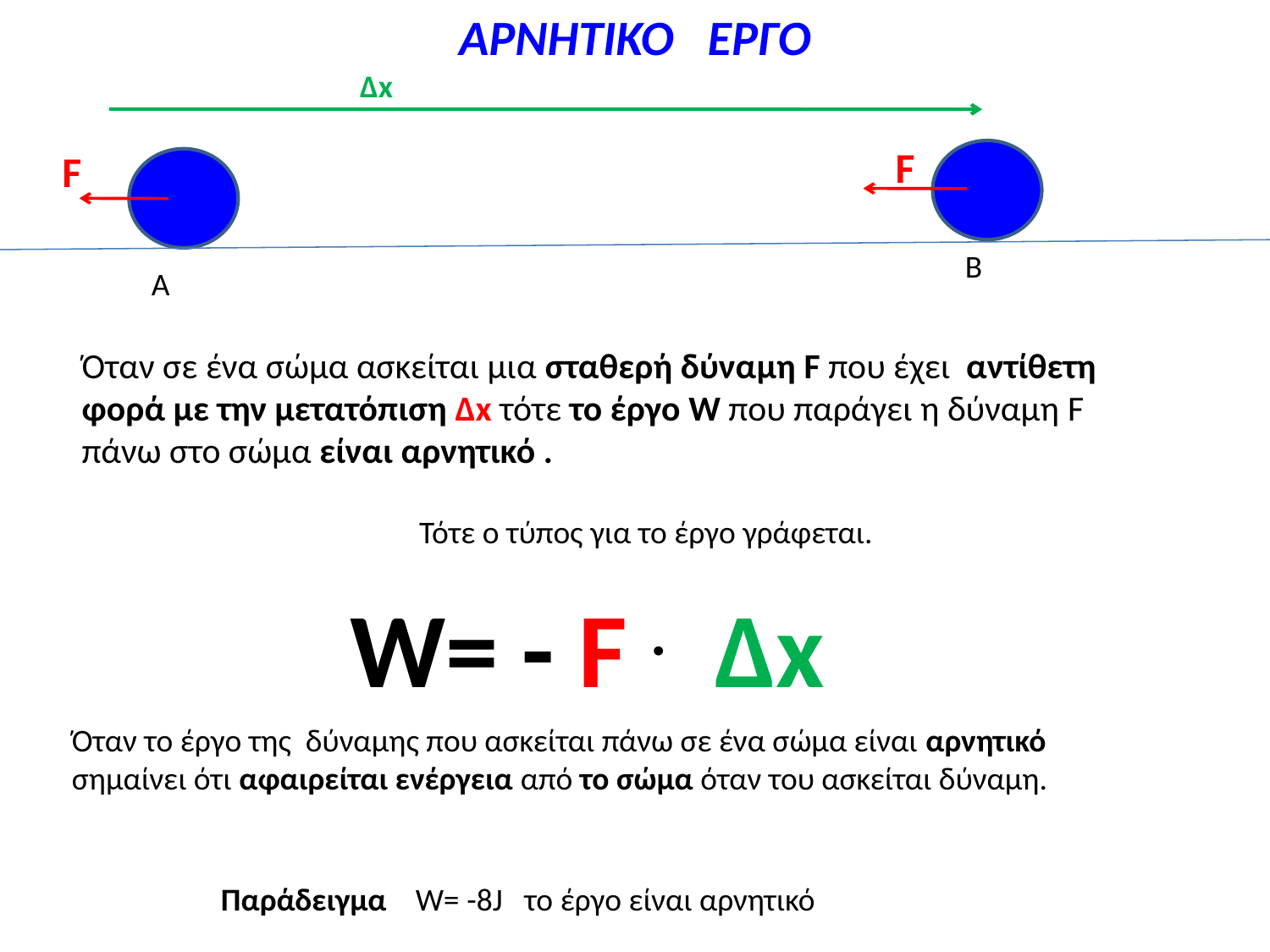

ΑΡΝΗΤΙΚΟ   ΈΡΓΟ
Δx
F
F

B
A
Όταν σε ένα σώμα ασκείται μια σταθερή δύναμη F που έχει  αντίθετη φορά με την μετατόπιση Δx τότε το έργο W που παράγει η δύναμη F πάνω στο σώμα είναι αρνητικό .
Τότε ο τύπος για το έργο γράφεται.
W= - F .  Δx
Όταν το έργο της  δύναμης που ασκείται πάνω σε ένα σώμα είναι αρνητικό  σημαίνει ότι αφαιρείται ενέργεια από το σώμα όταν του ασκείται δύναμη.
Παράδειγμα    W= -8J   το έργο είναι αρνητικό